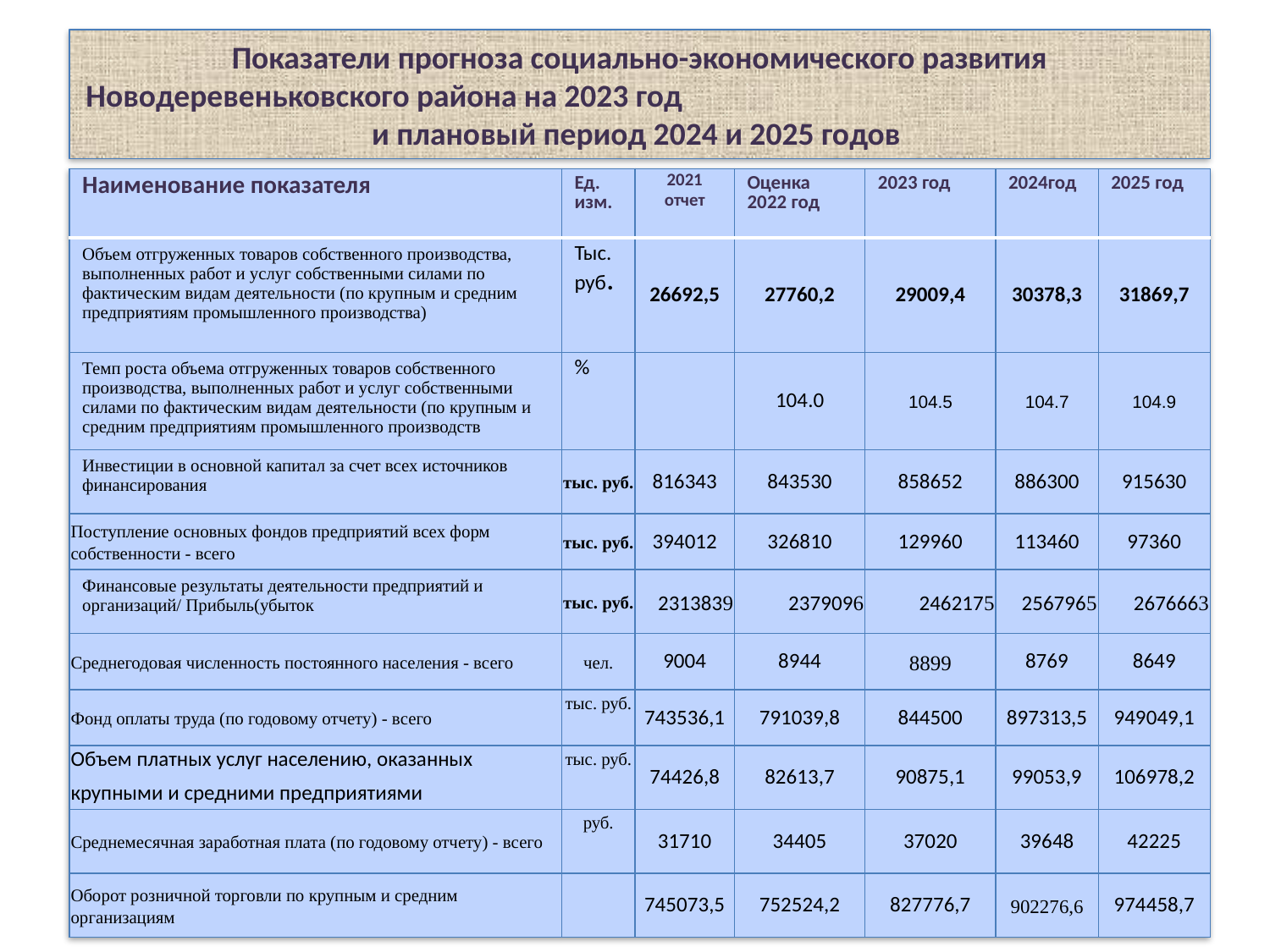

# Показатели прогноза социально-экономического развития Новодеревеньковского района на 2023 год                                                                        и плановый период 2024 и 2025 годов
| Наименование показателя | Ед. изм. | 2021 отчет | Оценка 2022 год | 2023 год | 2024год | 2025 год |
| --- | --- | --- | --- | --- | --- | --- |
| Объем отгруженных товаров собственного производства, выполненных работ и услуг собственными силами по фактическим видам деятельности (по крупным и средним предприятиям промышленного производства) | Тыс.руб. | 26692,5 | 27760,2 | 29009,4 | 30378,3 | 31869,7 |
| Темп роста объема отгруженных товаров собственного производства, выполненных работ и услуг собственными силами по фактическим видам деятельности (по крупным и средним предприятиям промышленного производств | % |  | 104.0 | 104.5 | 104.7 | 104.9 |
| Инвестиции в основной капитал за счет всех источников финансирования | тыс. руб. | 816343 | 843530 | 858652 | 886300 | 915630 |
| Поступление основных фондов предприятий всех форм собственности - всего | тыс. руб. | 394012 | 326810 | 129960 | 113460 | 97360 |
| Финансовые результаты деятельности предприятий и организаций/ Прибыль(убыток | тыс. руб. | 2313839 | 2379096 | 2462175 | 2567965 | 2676663 |
| Среднегодовая численность постоянного населения - всего | чел. | 9004 | 8944 | 8899 | 8769 | 8649 |
| Фонд оплаты труда (по годовому отчету) - всего | тыс. руб. | 743536,1 | 791039,8 | 844500 | 897313,5 | 949049,1 |
| Объем платных услуг населению, оказанных крупными и средними предприятиями | тыс. руб. | 74426,8 | 82613,7 | 90875,1 | 99053,9 | 106978,2 |
| Среднемесячная заработная плата (по годовому отчету) - всего | руб. | 31710 | 34405 | 37020 | 39648 | 42225 |
| Оборот розничной торговли по крупным и средним организациям |  | 745073,5 | 752524,2 | 827776,7 | 902276,6 | 974458,7 |